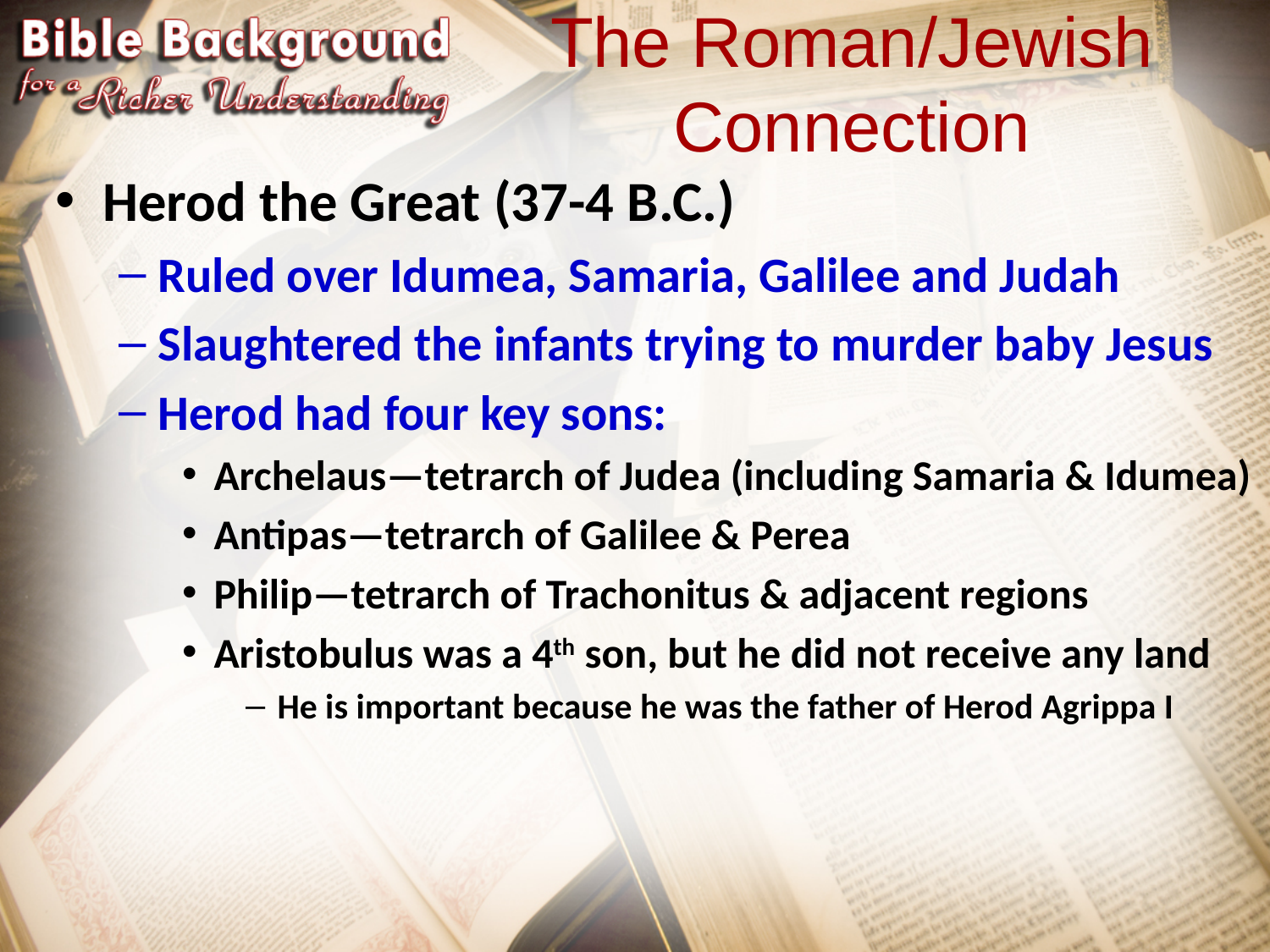

# The Roman/Jewish Connection
Herod the Great (37-4 B.C.)
Ruled over Idumea, Samaria, Galilee and Judah
Slaughtered the infants trying to murder baby Jesus
Herod had four key sons:
Archelaus—tetrarch of Judea (including Samaria & Idumea)
Antipas—tetrarch of Galilee & Perea
Philip—tetrarch of Trachonitus & adjacent regions
Aristobulus was a 4th son, but he did not receive any land
He is important because he was the father of Herod Agrippa I